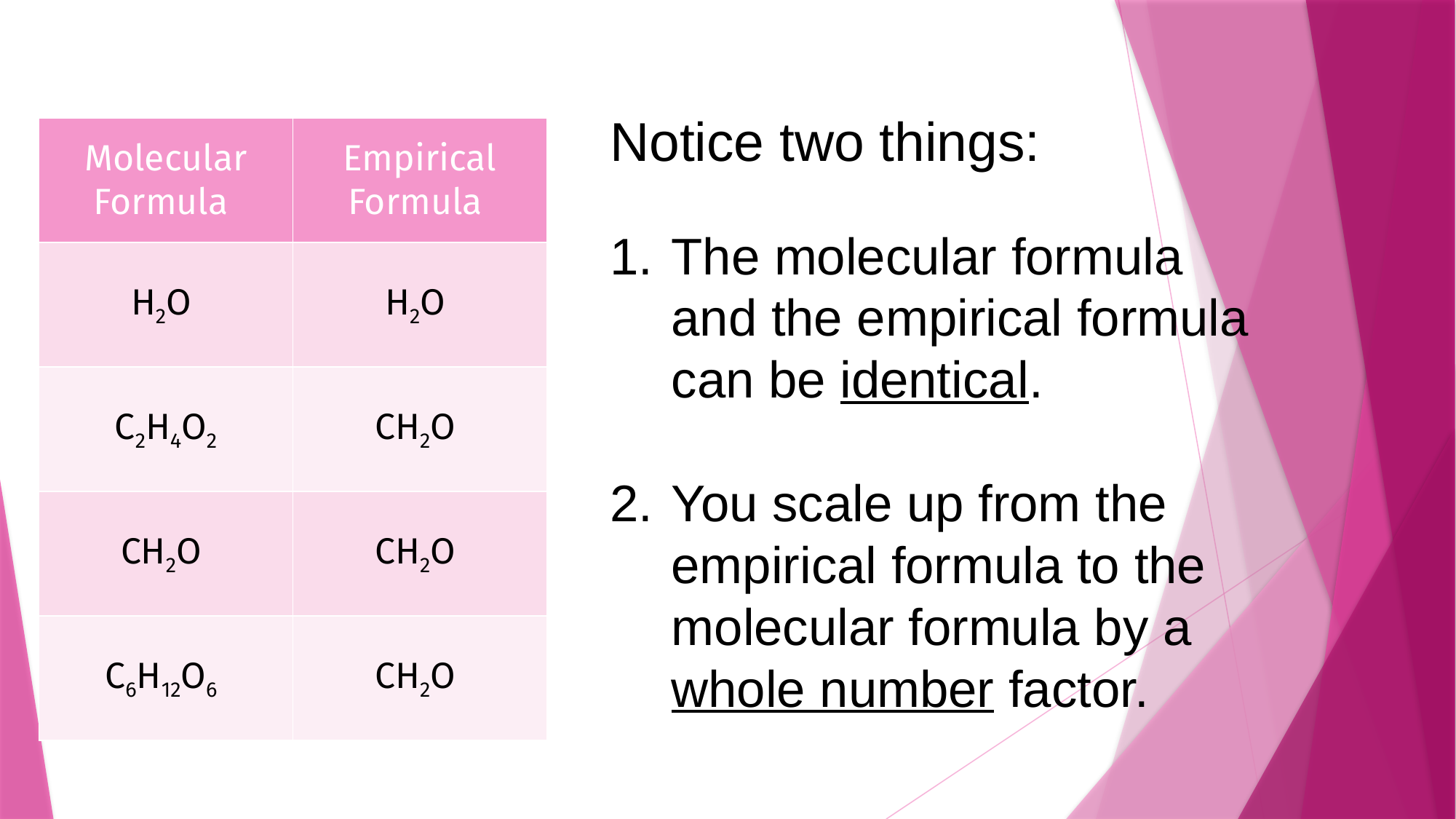

Notice two things:

The molecular formula and the empirical formula can be identical.

You scale up from the empirical formula to the molecular formula by a whole number factor.

| Molecular Formula | Empirical Formula |
| --- | --- |
| H2O | H2O |
| C2H4O2 | CH2O |
| CH2O | CH2O |
| C6H12O6 | CH2O |